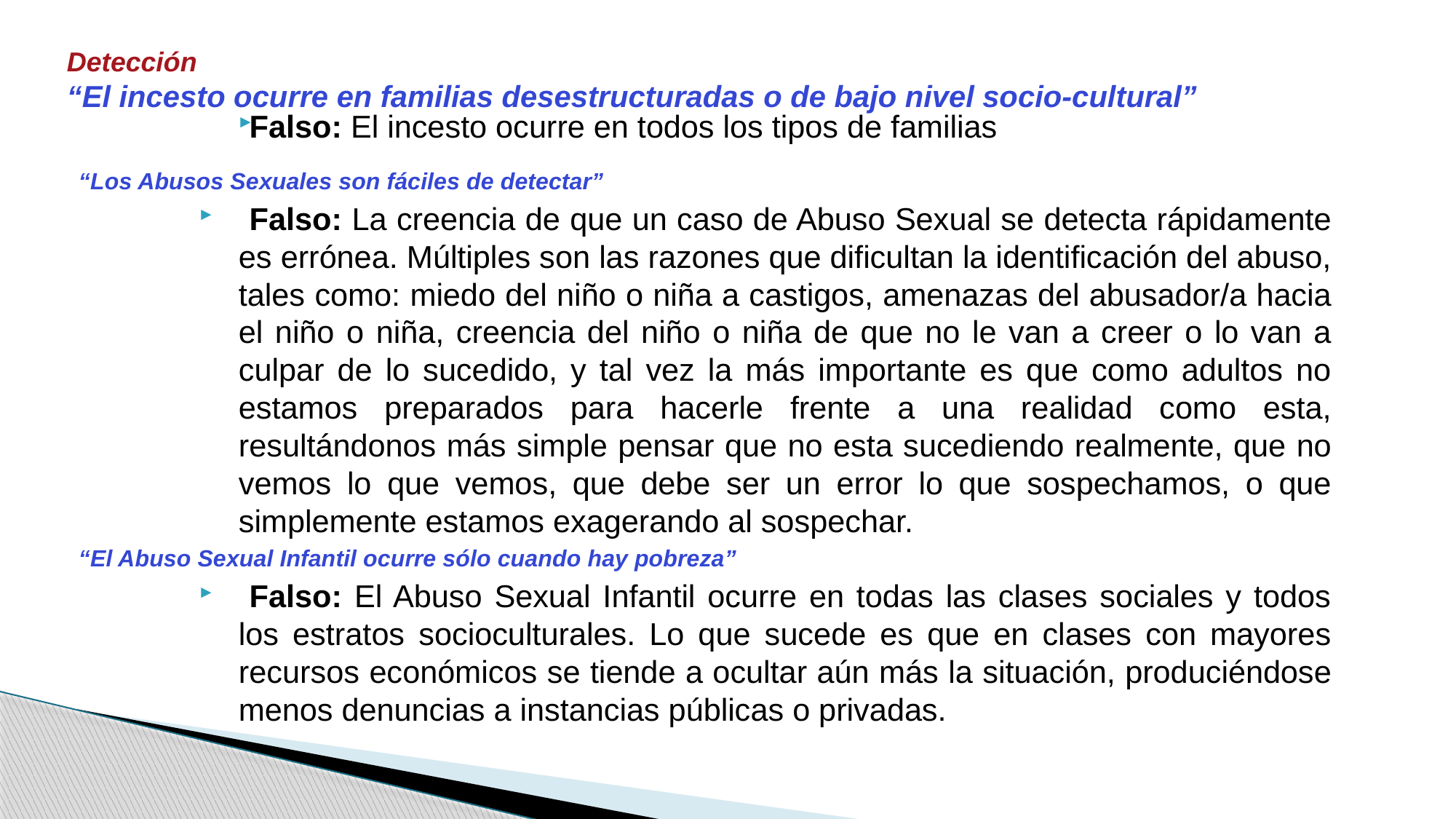

# Detección “El incesto ocurre en familias desestructuradas o de bajo nivel socio-cultural”
Falso: El incesto ocurre en todos los tipos de familias

“Los Abusos Sexuales son fáciles de detectar”
Falso: La creencia de que un caso de Abuso Sexual se detecta rápidamente es errónea. Múltiples son las razones que dificultan la identificación del abuso, tales como: miedo del niño o niña a castigos, amenazas del abusador/a hacia el niño o niña, creencia del niño o niña de que no le van a creer o lo van a culpar de lo sucedido, y tal vez la más importante es que como adultos no estamos preparados para hacerle frente a una realidad como esta, resultándonos más simple pensar que no esta sucediendo realmente, que no vemos lo que vemos, que debe ser un error lo que sospechamos, o que simplemente estamos exagerando al sospechar.
“El Abuso Sexual Infantil ocurre sólo cuando hay pobreza”
Falso: El Abuso Sexual Infantil ocurre en todas las clases sociales y todos los estratos socioculturales. Lo que sucede es que en clases con mayores recursos económicos se tiende a ocultar aún más la situación, produciéndose menos denuncias a instancias públicas o privadas.